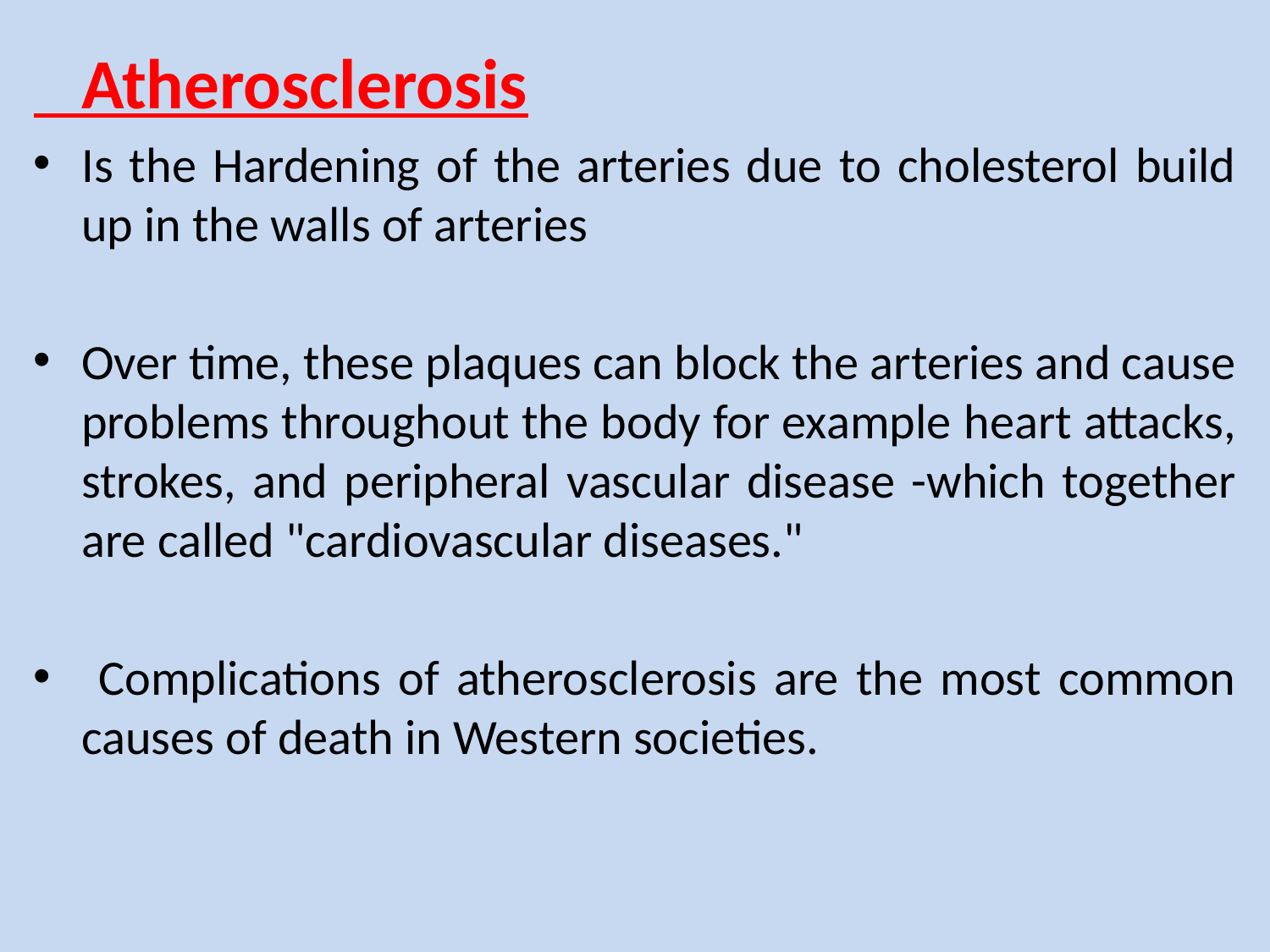

Atherosclerosis
Is the Hardening of the arteries due to cholesterol build up in the walls of arteries

Over time, these plaques can block the arteries and cause problems throughout the body for example heart attacks, strokes, and peripheral vascular disease -which together are called "cardiovascular diseases."

 Complications of atherosclerosis are the most common causes of death in Western societies.